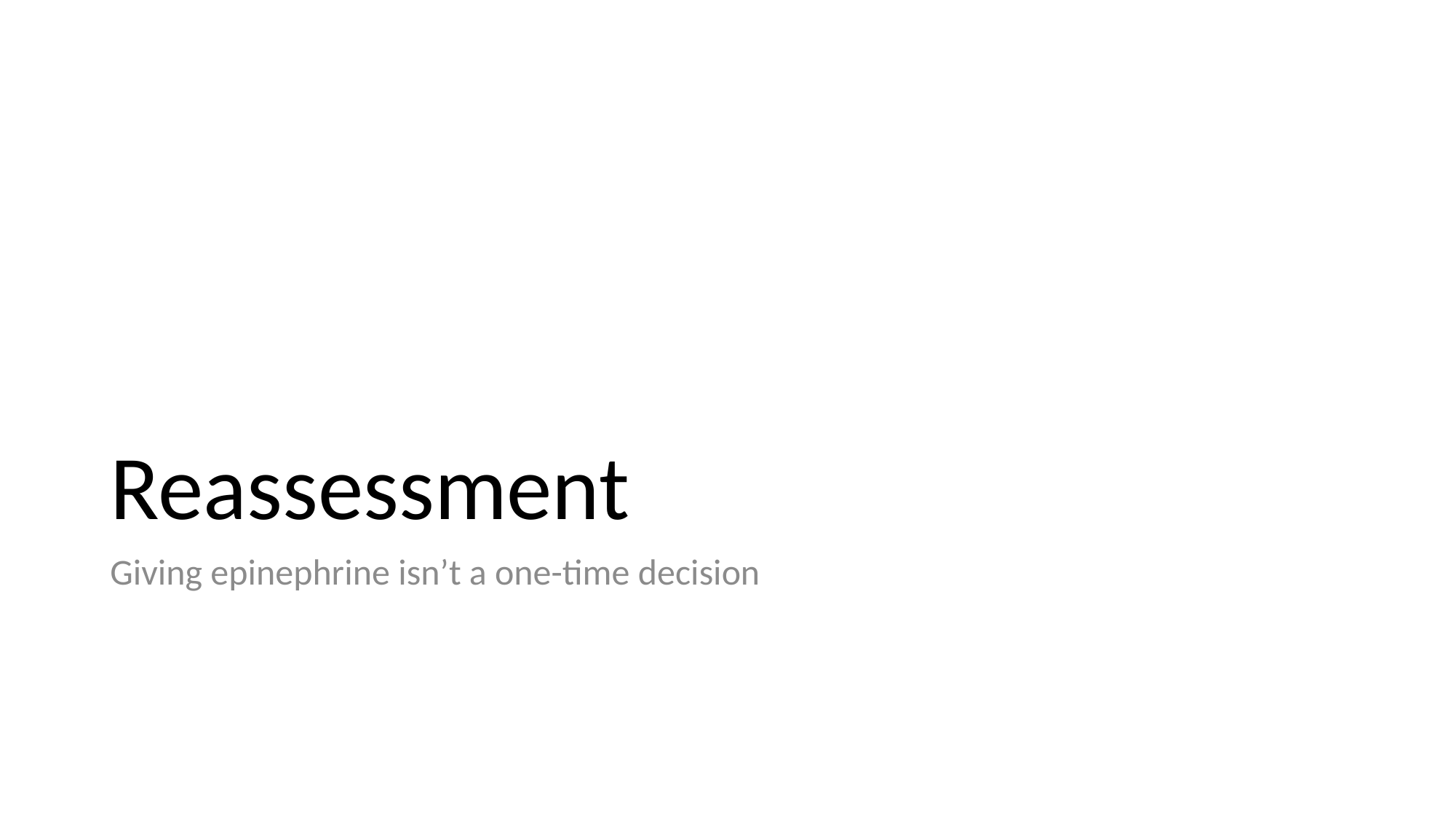

# Reassessment
Giving epinephrine isn’t a one-time decision